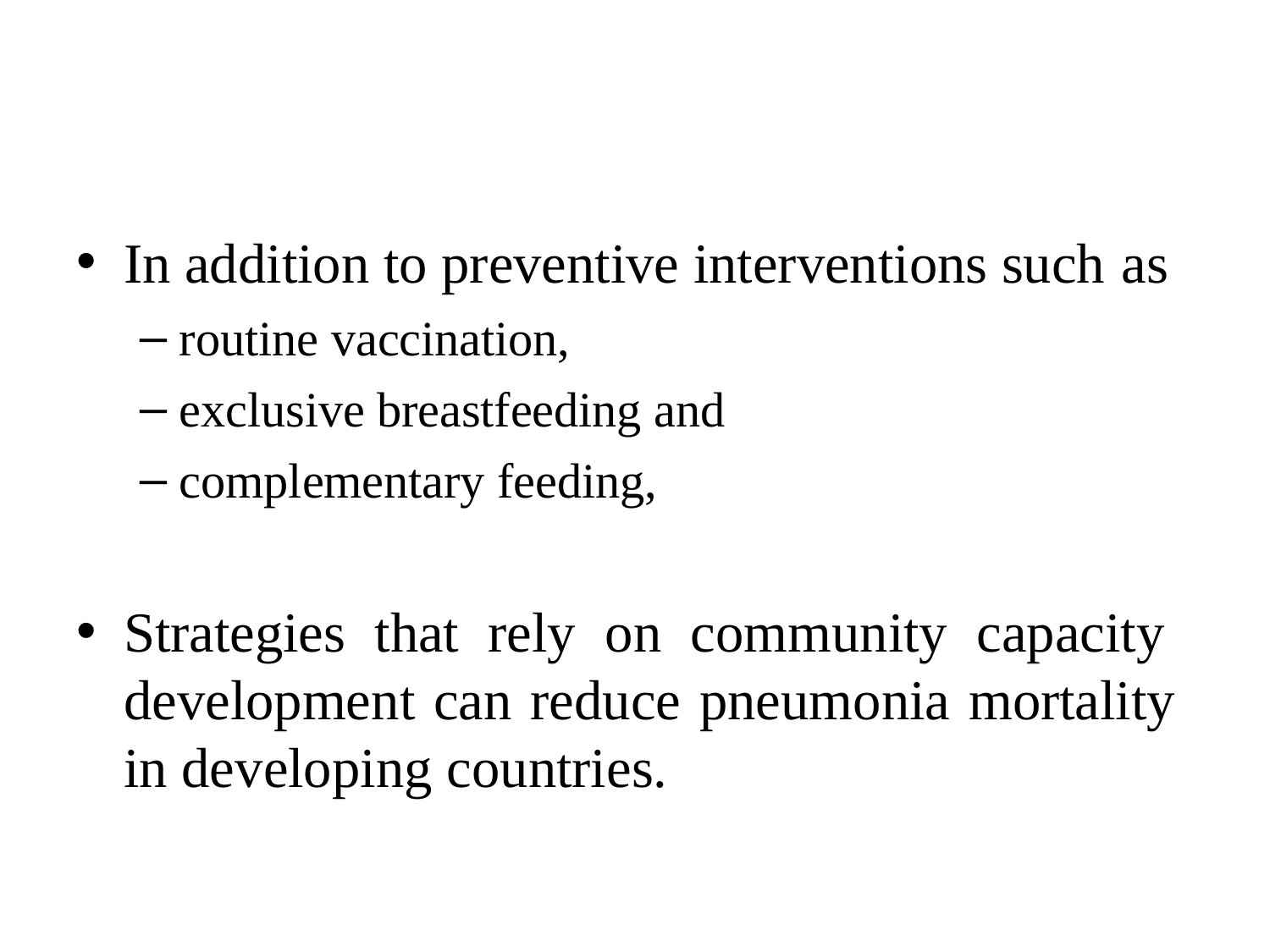

In addition to preventive interventions such as
routine vaccination,
exclusive breastfeeding and
complementary feeding,

Strategies that rely on community capacity  development can reduce pneumonia mortality  in developing countries.